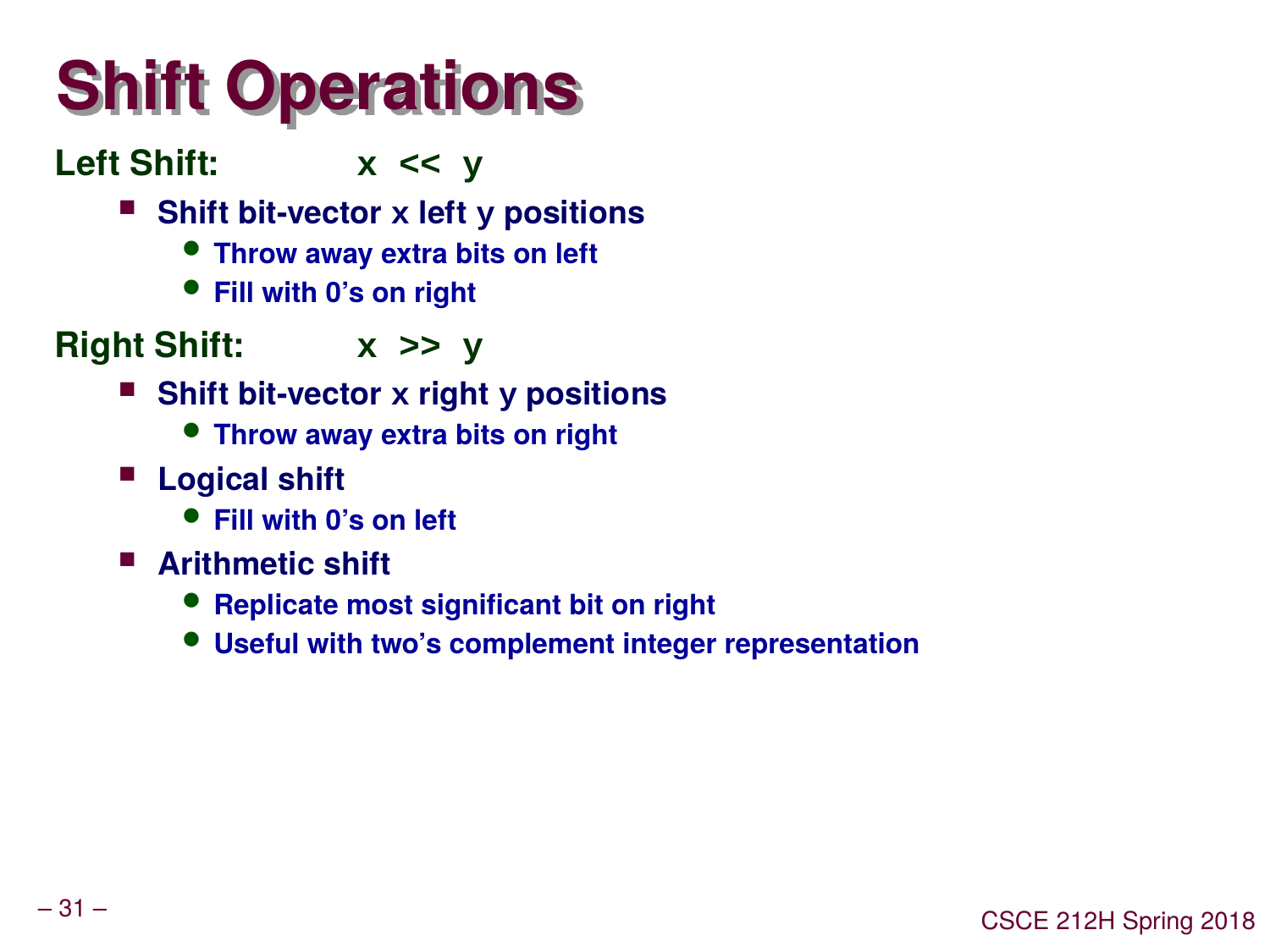

# Shift Operations
Left Shift: 	x << y
Shift bit-vector x left y positions
Throw away extra bits on left
Fill with 0’s on right
Right Shift: 	x >> y
Shift bit-vector x right y positions
Throw away extra bits on right
Logical shift
Fill with 0’s on left
Arithmetic shift
Replicate most significant bit on right
Useful with two’s complement integer representation